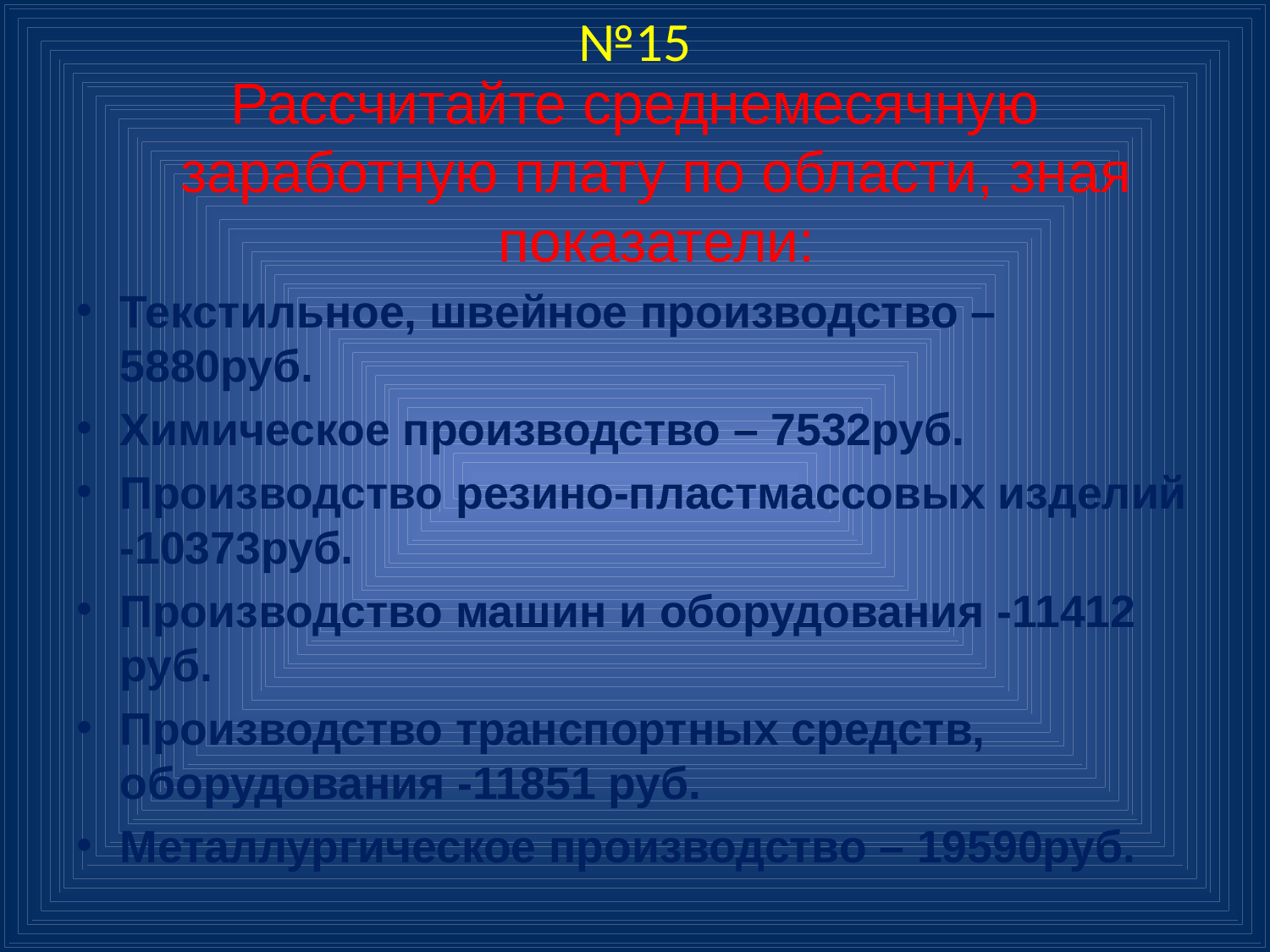

# №15
Рассчитайте среднемесячную заработную плату по области, зная показатели:
Текстильное, швейное производство – 5880руб.
Химическое производство – 7532руб.
Производство резино-пластмассовых изделий -10373руб.
Производство машин и оборудования -11412 руб.
Производство транспортных средств, оборудования -11851 руб.
Металлургическое производство – 19590руб.